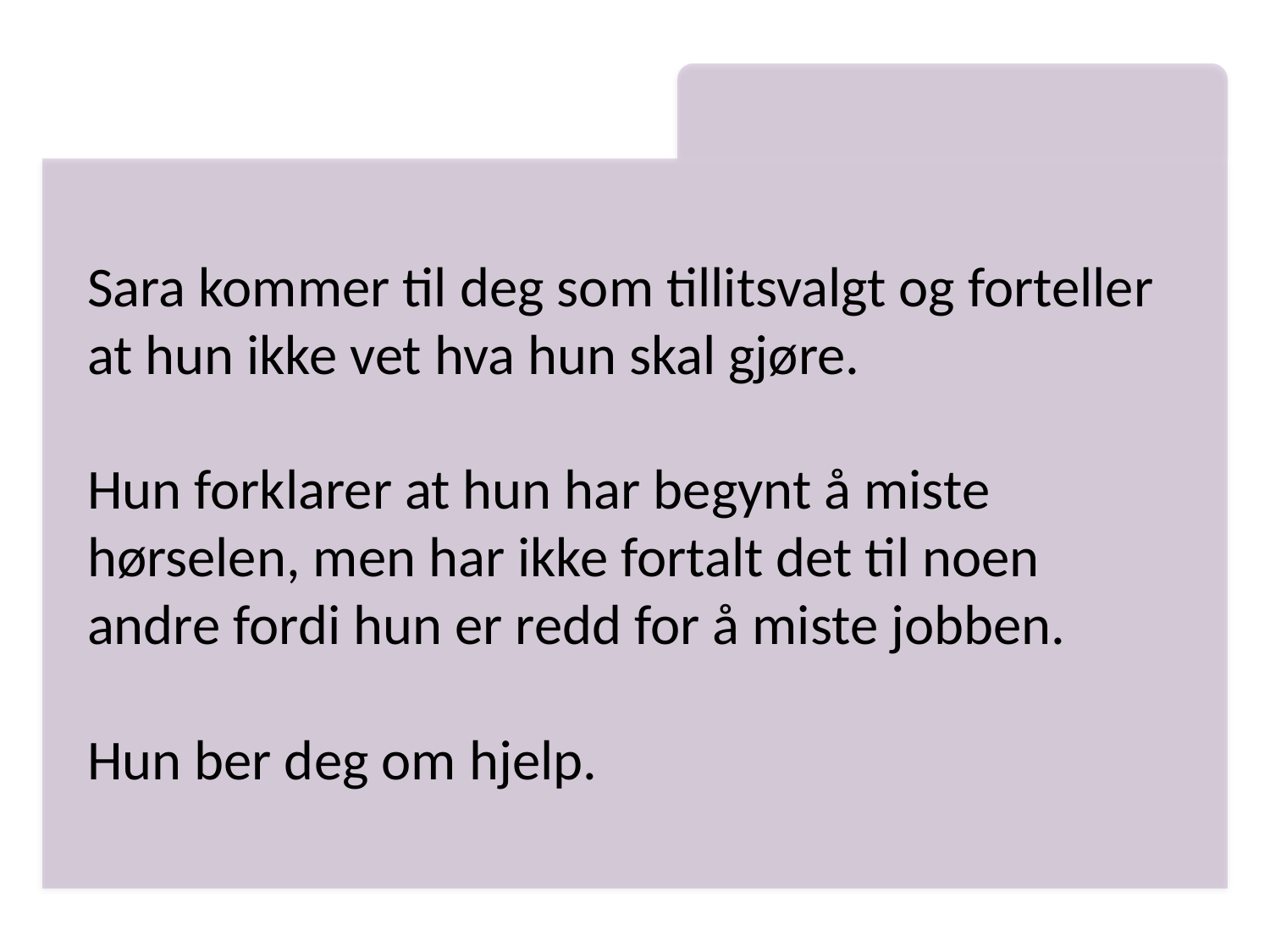

Sara kommer til deg som tillitsvalgt og forteller at hun ikke vet hva hun skal gjøre.

Hun forklarer at hun har begynt å miste hørselen, men har ikke fortalt det til noen andre fordi hun er redd for å miste jobben.

Hun ber deg om hjelp.